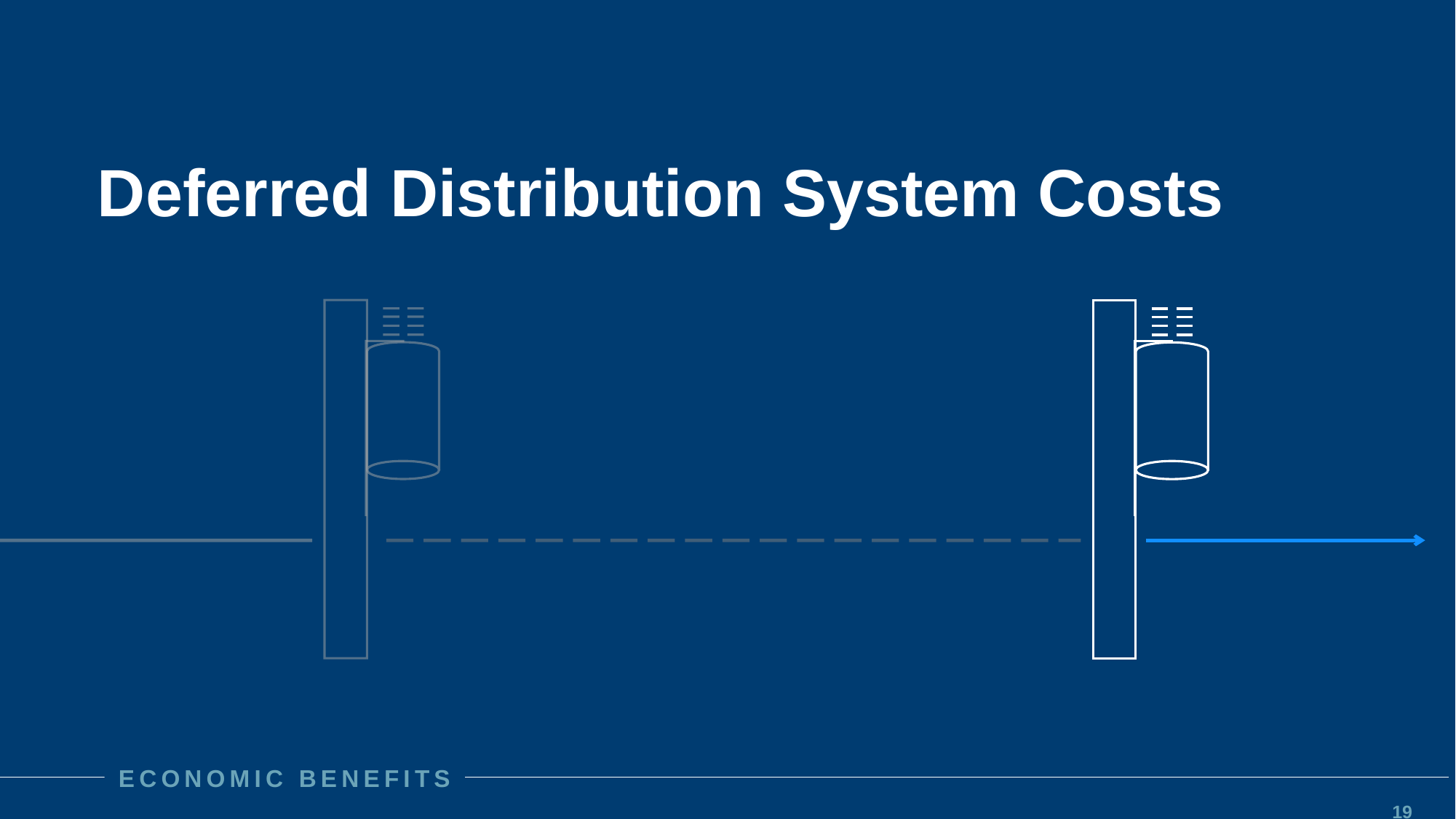

Deferred Distribution System Costs

ECONOMIC BENEFITS
19